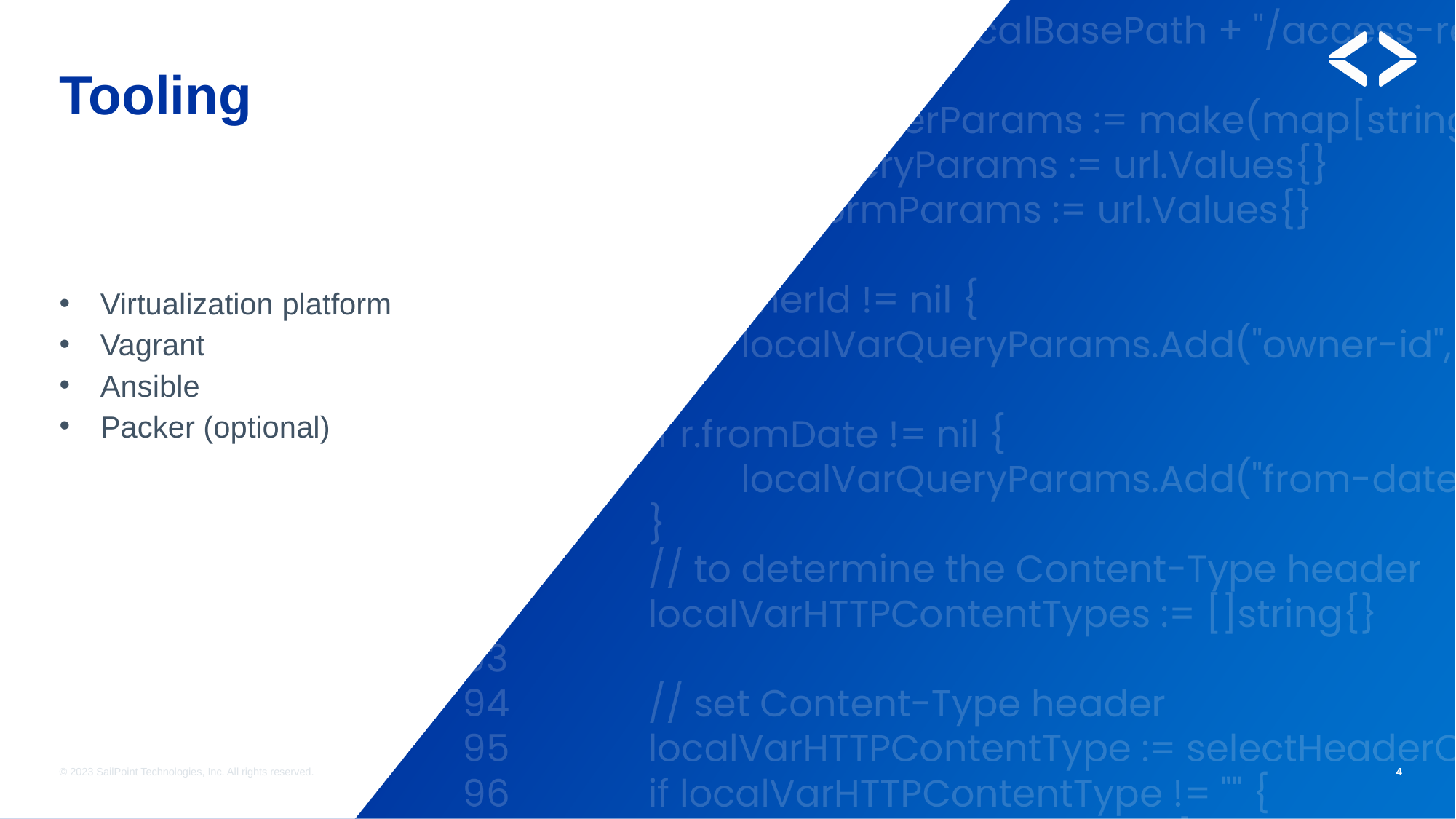

# Tooling
Virtualization platform
Vagrant
Ansible
Packer (optional)
© 2023 SailPoint Technologies, Inc. All rights reserved.
4